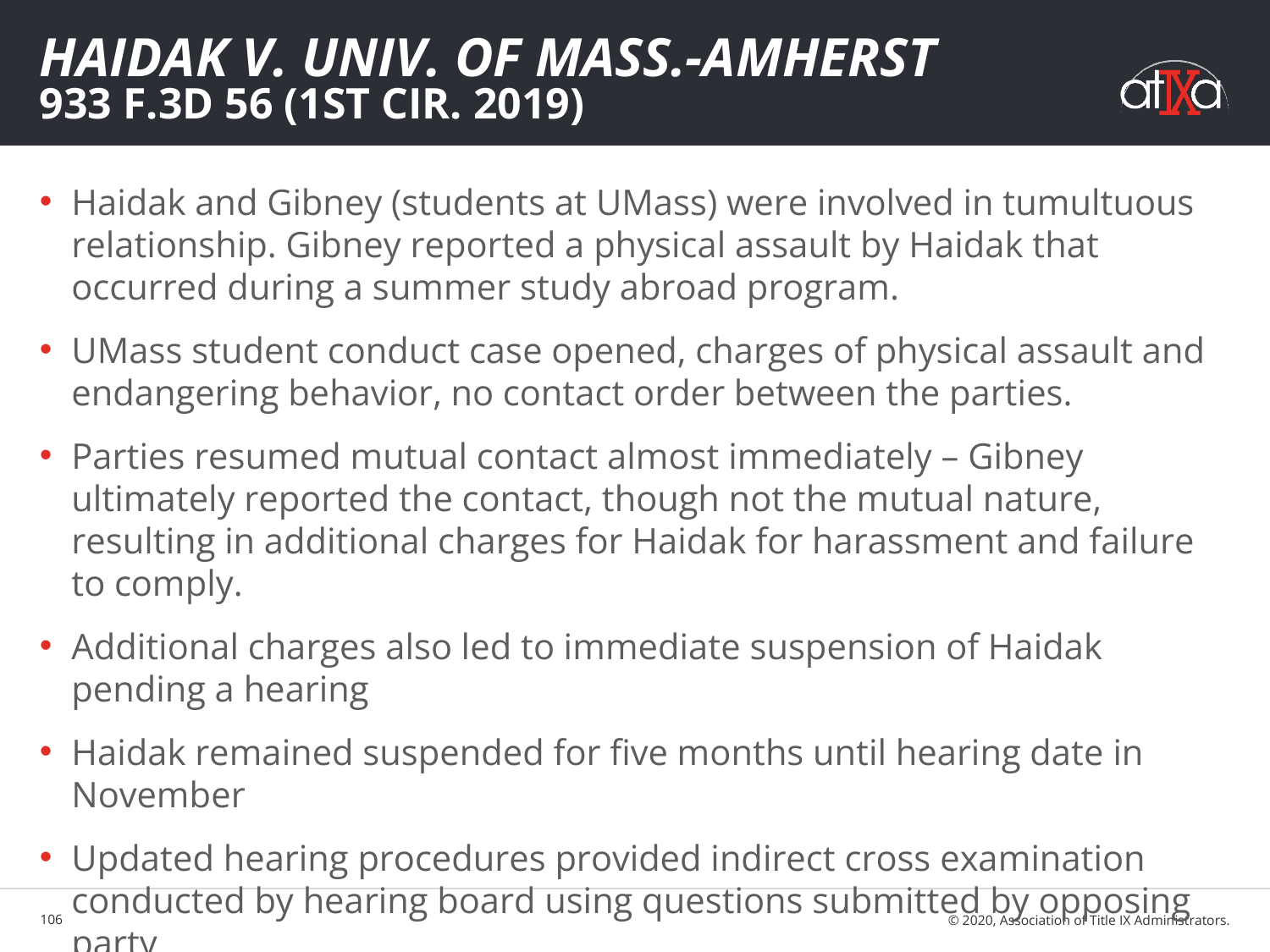

# Haidak v. Univ. of Mass.-Amherst 933 F.3d 56 (1st Cir. 2019)
Haidak and Gibney (students at UMass) were involved in tumultuous relationship. Gibney reported a physical assault by Haidak that occurred during a summer study abroad program.
UMass student conduct case opened, charges of physical assault and endangering behavior, no contact order between the parties.
Parties resumed mutual contact almost immediately – Gibney ultimately reported the contact, though not the mutual nature, resulting in additional charges for Haidak for harassment and failure to comply.
Additional charges also led to immediate suspension of Haidak pending a hearing
Haidak remained suspended for five months until hearing date in November
Updated hearing procedures provided indirect cross examination conducted by hearing board using questions submitted by opposing party